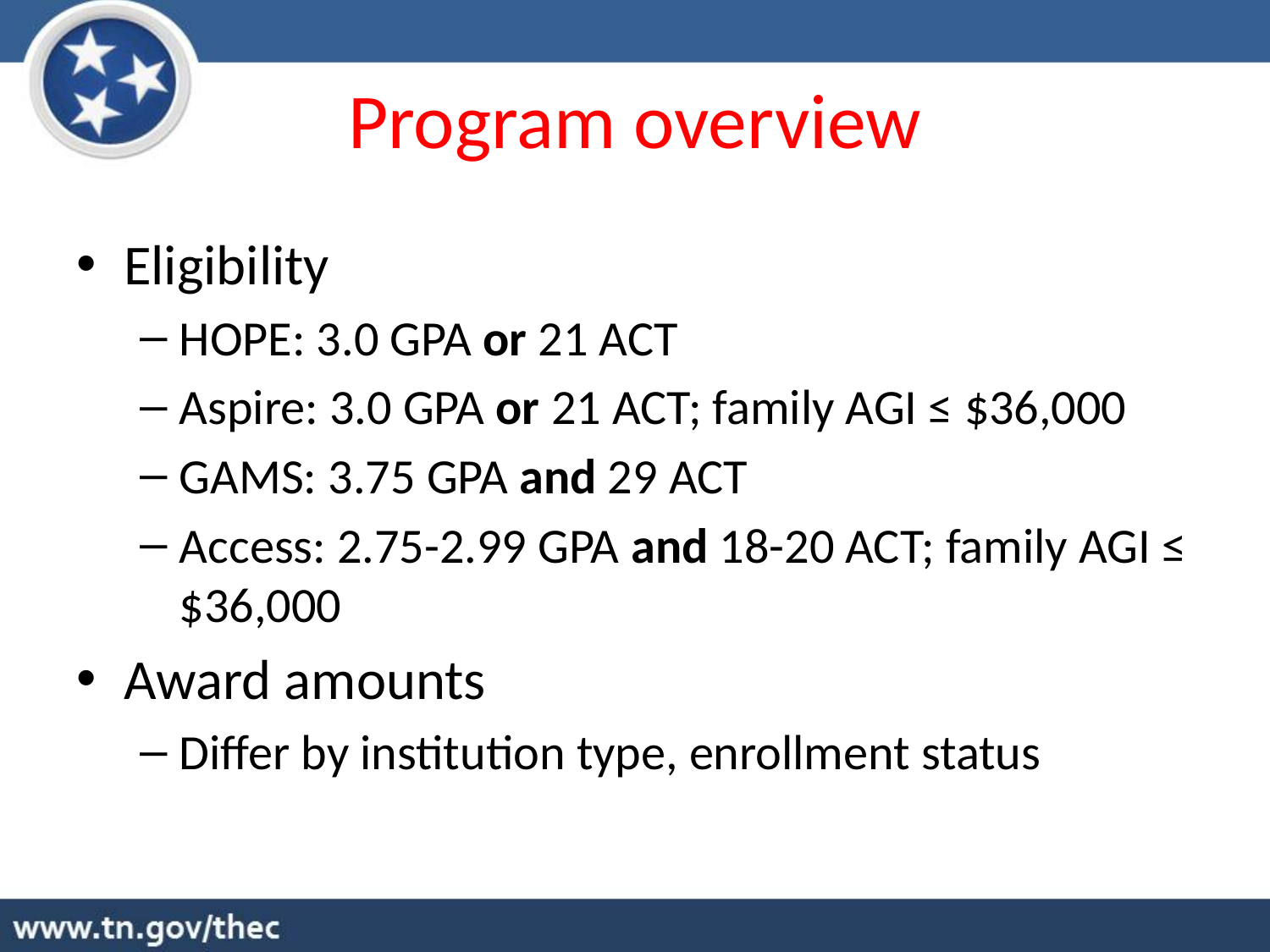

# Program overview
Eligibility
HOPE: 3.0 GPA or 21 ACT
Aspire: 3.0 GPA or 21 ACT; family AGI ≤ $36,000
GAMS: 3.75 GPA and 29 ACT
Access: 2.75-2.99 GPA and 18-20 ACT; family AGI ≤ $36,000
Award amounts
Differ by institution type, enrollment status